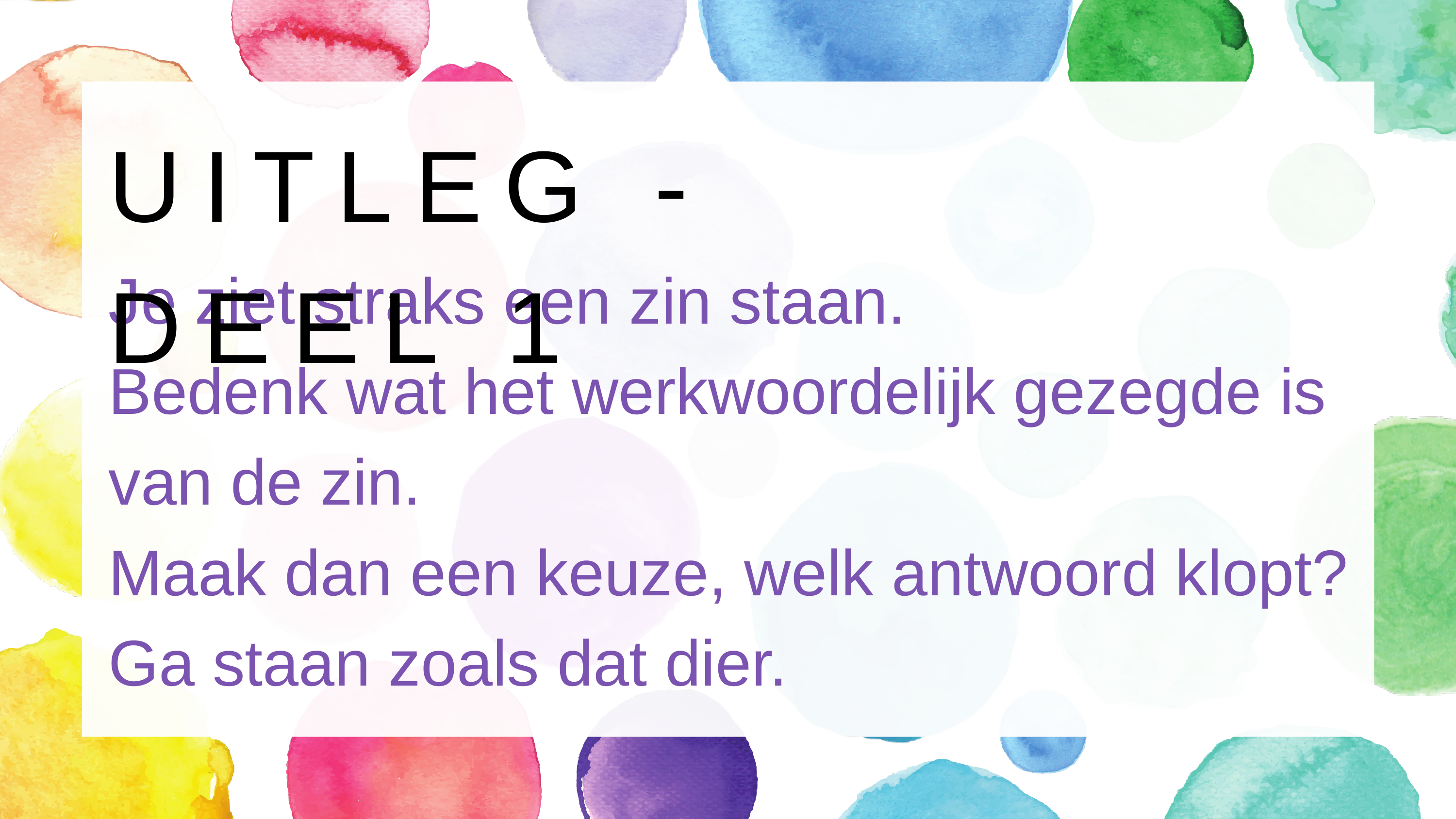

UITLEG - DEEL 1

Je ziet straks een zin staan.
Bedenk wat het werkwoordelijk gezegde is van de zin.
Maak dan een keuze, welk antwoord klopt? Ga staan zoals dat dier.